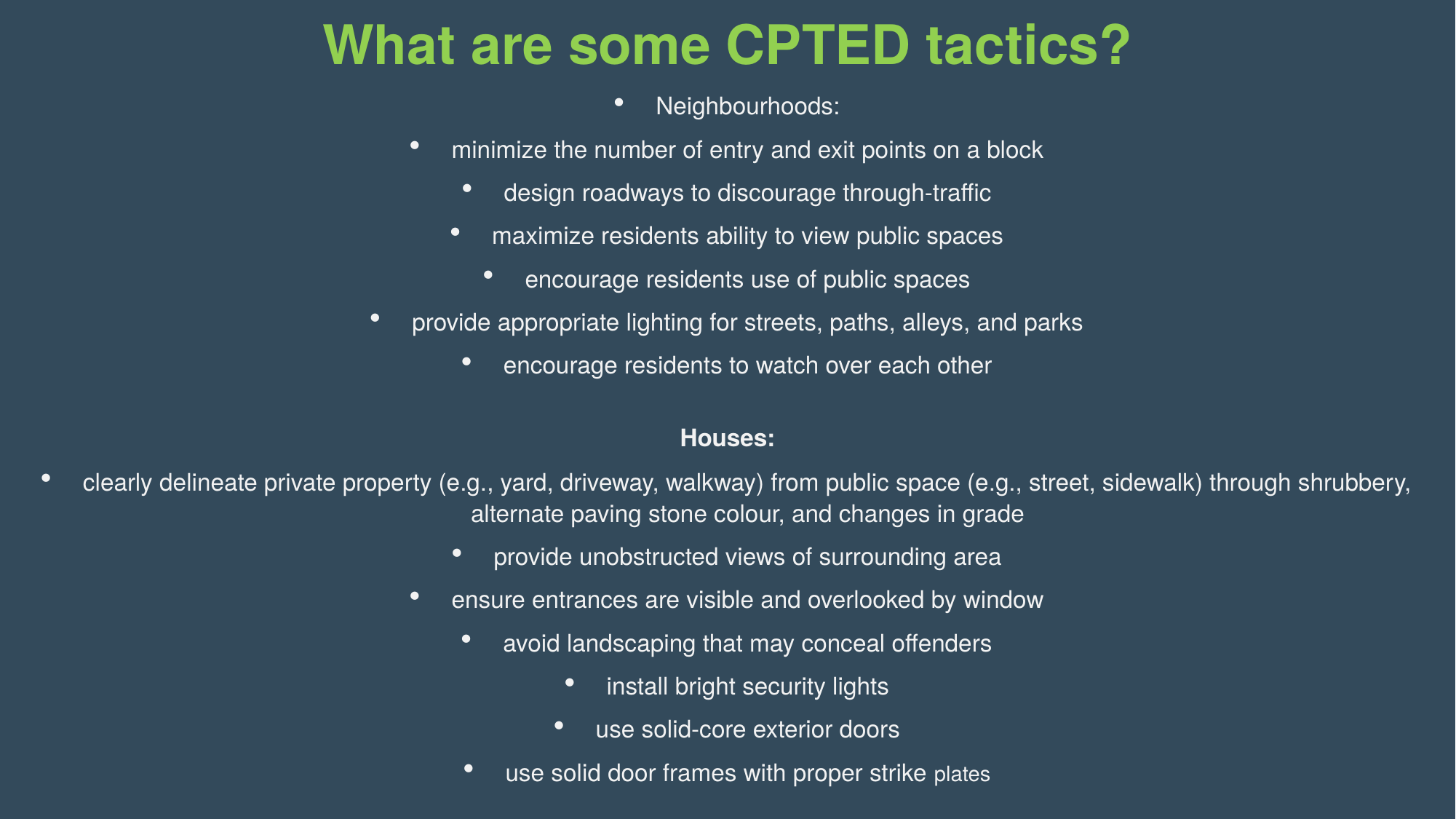

What are some CPTED tactics?
Neighbourhoods:
minimize the number of entry and exit points on a block
design roadways to discourage through-traffic
maximize residents ability to view public spaces
encourage residents use of public spaces
provide appropriate lighting for streets, paths, alleys, and parks
encourage residents to watch over each other
Houses:
clearly delineate private property (e.g., yard, driveway, walkway) from public space (e.g., street, sidewalk) through shrubbery, alternate paving stone colour, and changes in grade
provide unobstructed views of surrounding area
ensure entrances are visible and overlooked by window
avoid landscaping that may conceal offenders
install bright security lights
use solid-core exterior doors
use solid door frames with proper strike plates